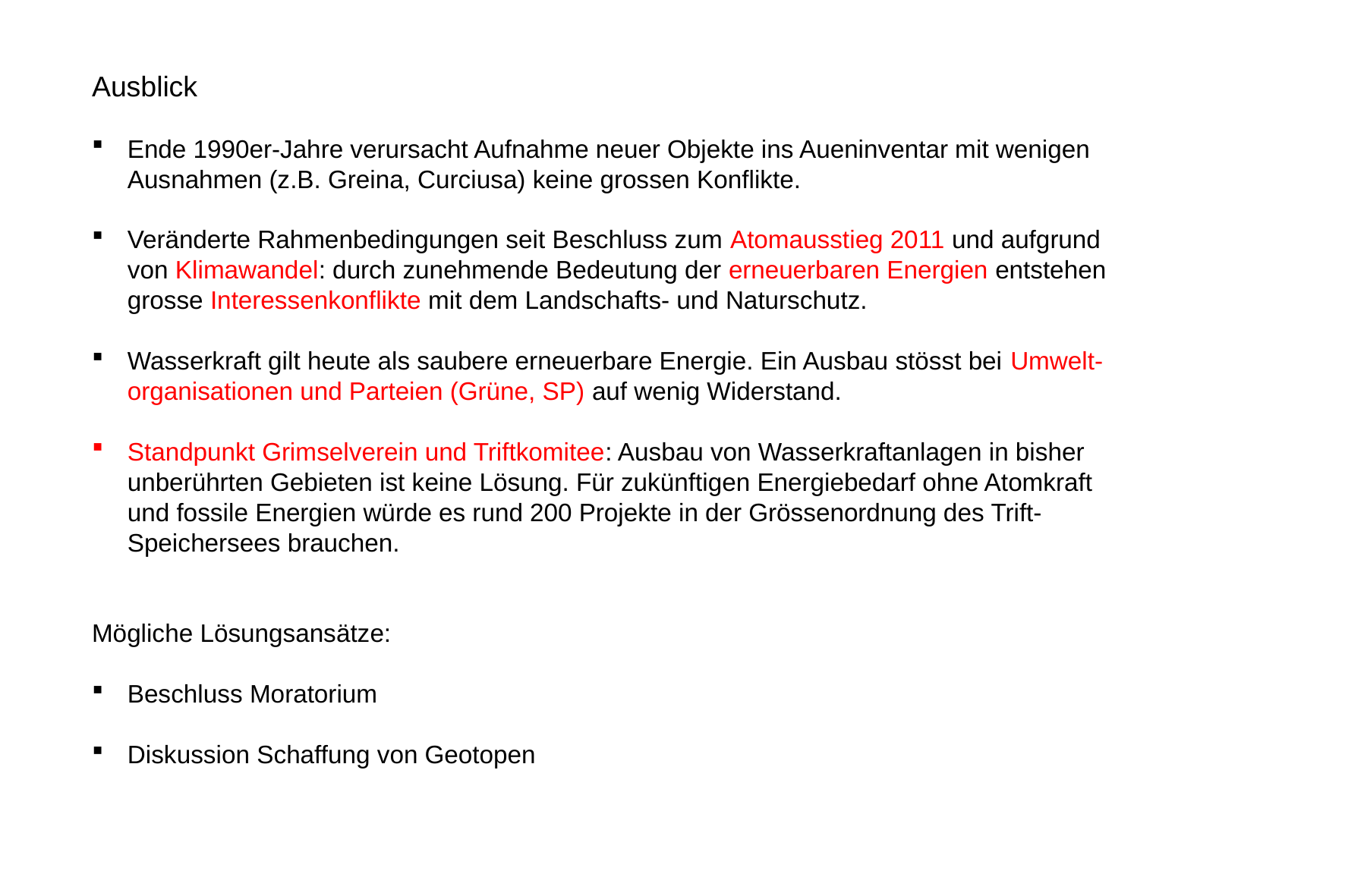

Ausblick

Ende 1990er-Jahre verursacht Aufnahme neuer Objekte ins Aueninventar mit wenigen Ausnahmen (z.B. Greina, Curciusa) keine grossen Konflikte.

Veränderte Rahmenbedingungen seit Beschluss zum Atomausstieg 2011 und aufgrund von Klimawandel: durch zunehmende Bedeutung der erneuerbaren Energien entstehen grosse Interessenkonflikte mit dem Landschafts- und Naturschutz.

Wasserkraft gilt heute als saubere erneuerbare Energie. Ein Ausbau stösst bei Umwelt-organisationen und Parteien (Grüne, SP) auf wenig Widerstand.

Standpunkt Grimselverein und Triftkomitee: Ausbau von Wasserkraftanlagen in bisher unberührten Gebieten ist keine Lösung. Für zukünftigen Energiebedarf ohne Atomkraft und fossile Energien würde es rund 200 Projekte in der Grössenordnung des Trift-Speichersees brauchen.

Mögliche Lösungsansätze:

Beschluss Moratorium

Diskussion Schaffung von Geotopen